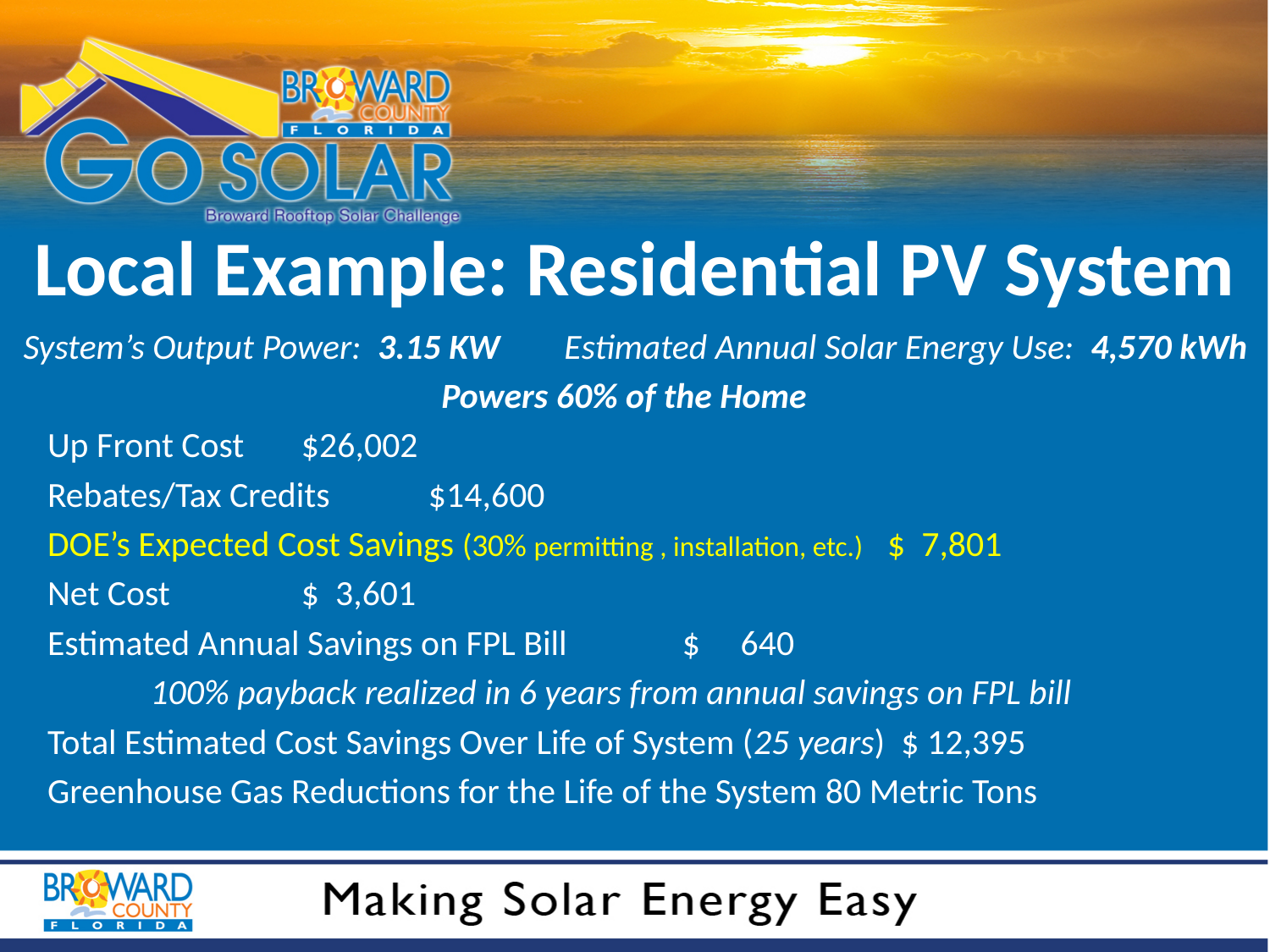

# Local Example: Residential PV System
System’s Output Power:  3.15 KW        Estimated Annual Solar Energy Use:  4,570 kWh
                                                    Powers 60% of the Home
   Up Front Cost	   $26,002
   Rebates/Tax Credits	   $14,600
   DOE’s Expected Cost Savings (30% permitting , installation, etc.)   $  7,801
   Net Cost	   $  3,601
   Estimated Annual Savings on FPL Bill 	   $     640
	100% payback realized in 6 years from annual savings on FPL bill
   Total Estimated Cost Savings Over Life of System (25 years)  $ 12,395
   Greenhouse Gas Reductions for the Life of the System 80 Metric Tons